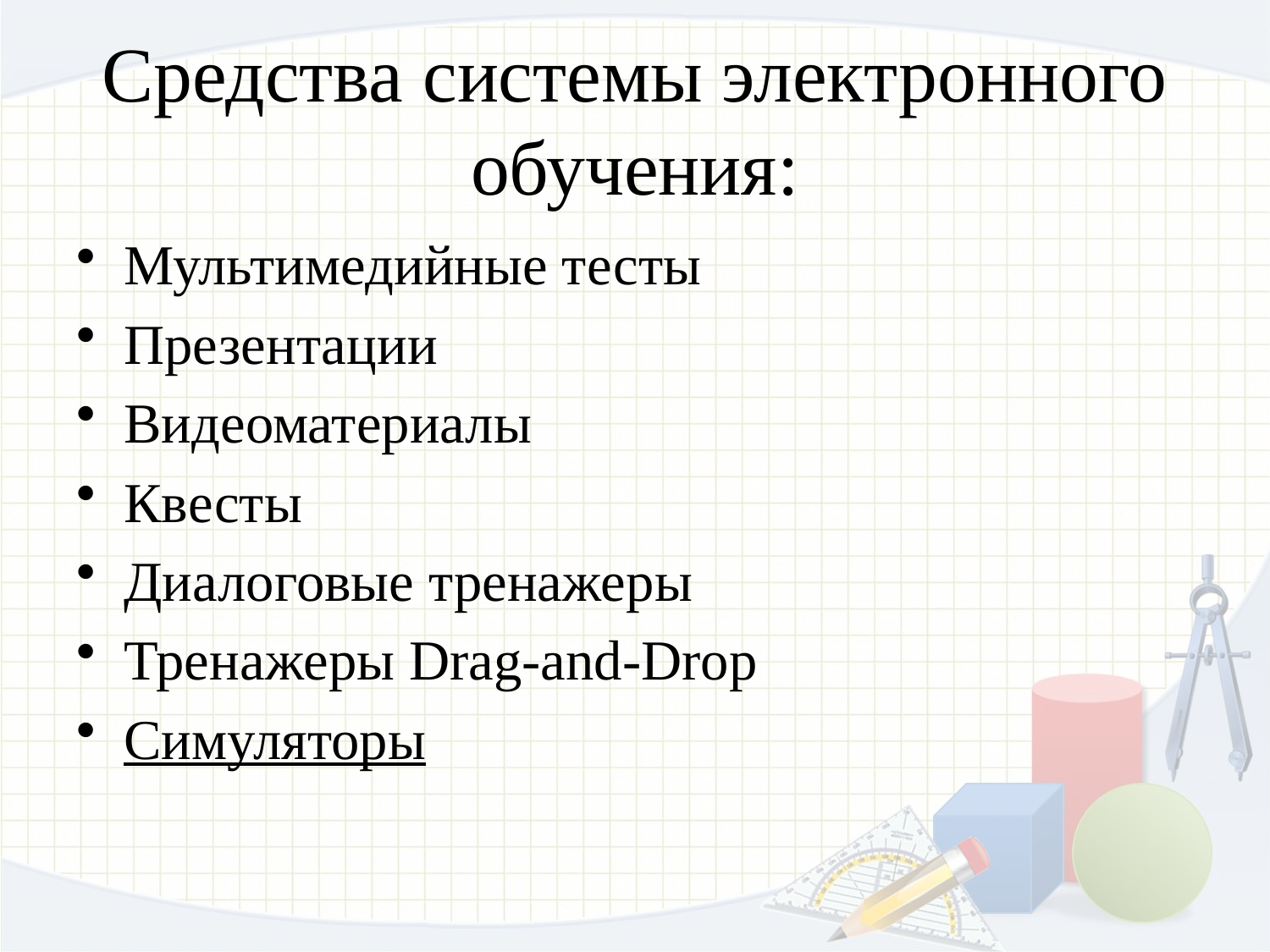

# Средства системы электронного обучения:
Мультимедийные тесты
Презентации
Видеоматериалы
Квесты
Диалоговые тренажеры
Тренажеры Drag-and-Drop
Симуляторы